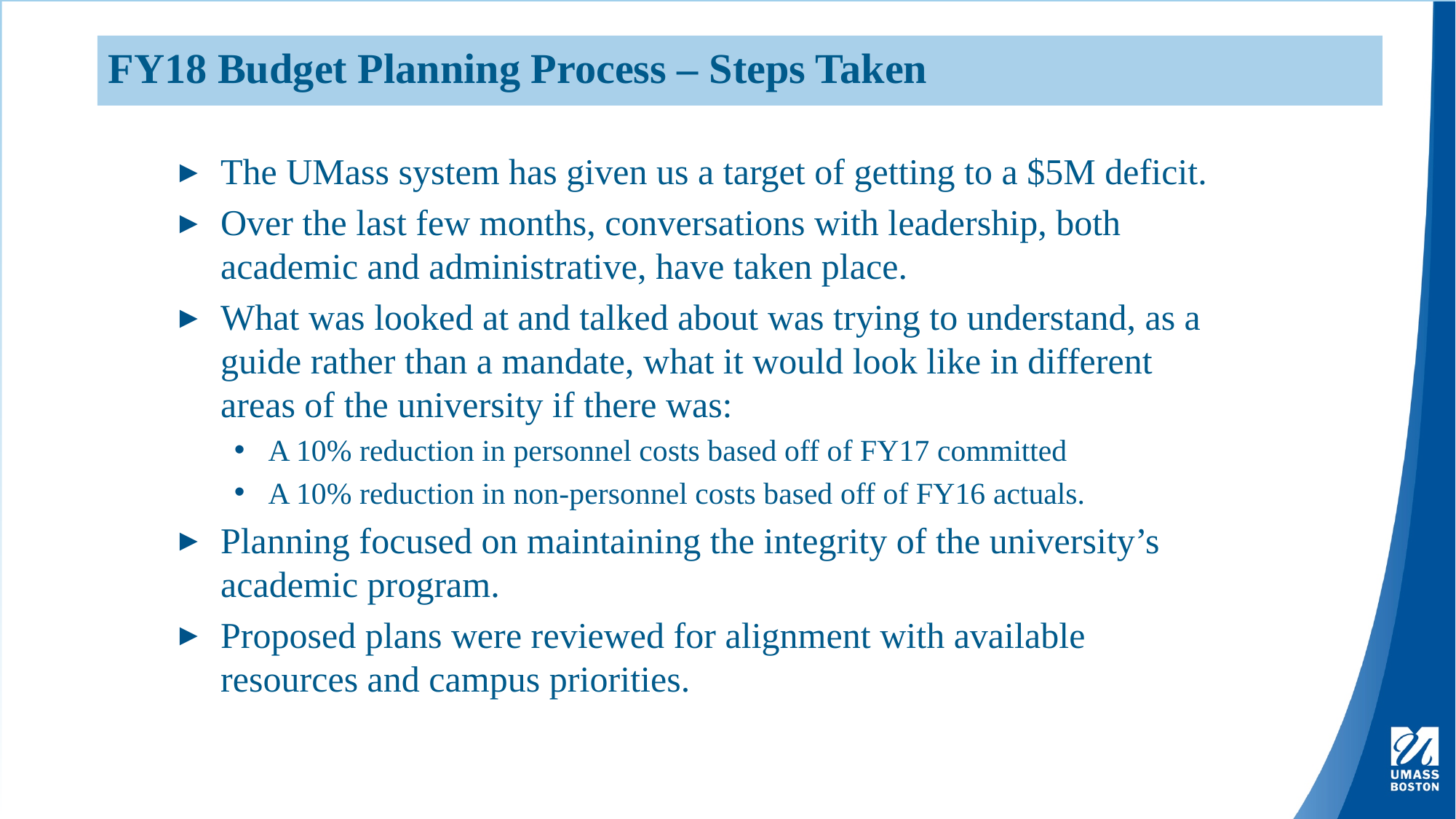

FY18 Budget Planning Process – Steps Taken
The UMass system has given us a target of getting to a $5M deficit.
Over the last few months, conversations with leadership, both academic and administrative, have taken place.
What was looked at and talked about was trying to understand, as a guide rather than a mandate, what it would look like in different areas of the university if there was:
A 10% reduction in personnel costs based off of FY17 committed
A 10% reduction in non-personnel costs based off of FY16 actuals.
Planning focused on maintaining the integrity of the university’s academic program.
Proposed plans were reviewed for alignment with available resources and campus priorities.